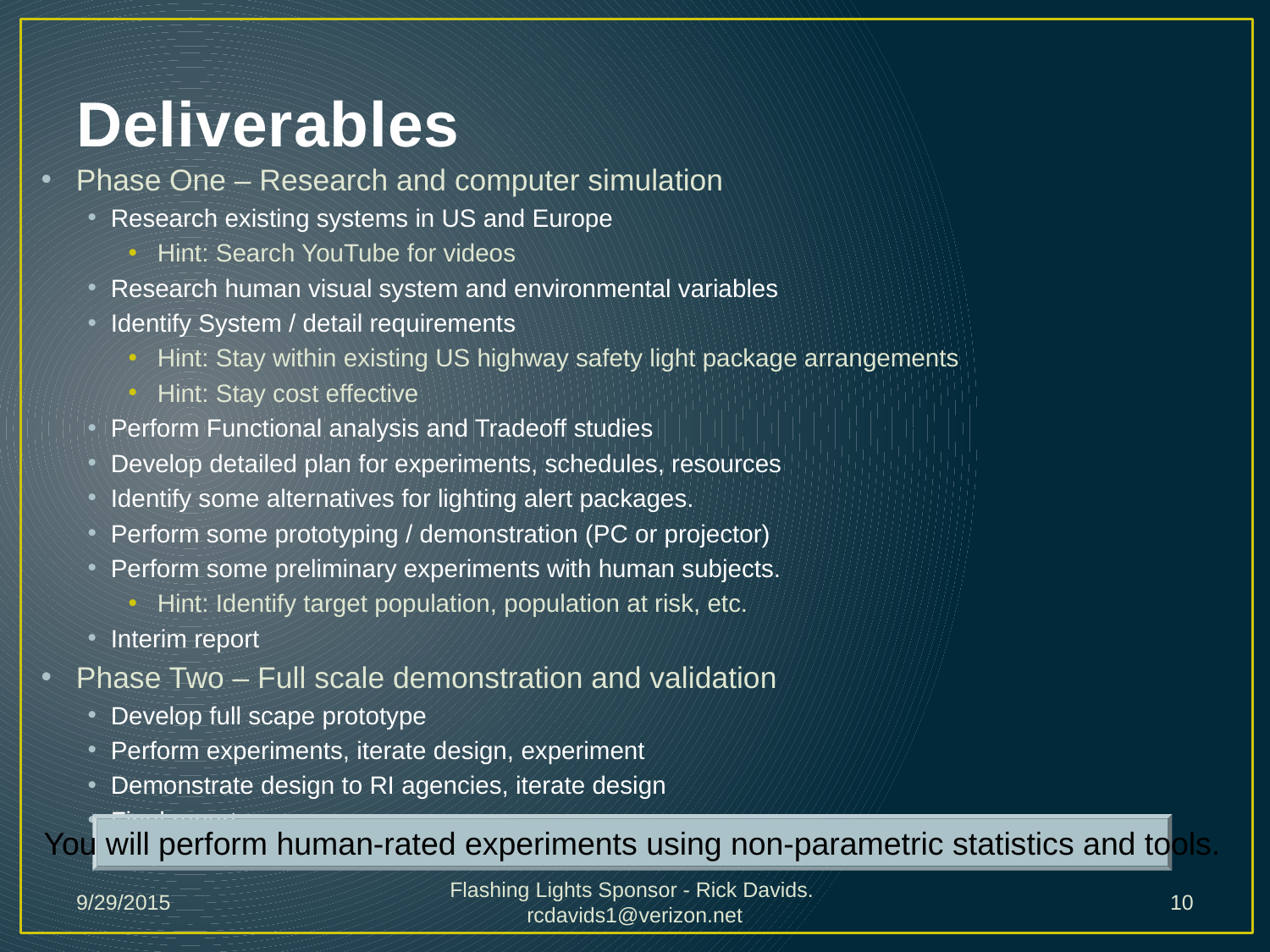

# Deliverables
Phase One – Research and computer simulation
Research existing systems in US and Europe
Hint: Search YouTube for videos
Research human visual system and environmental variables
Identify System / detail requirements
Hint: Stay within existing US highway safety light package arrangements
Hint: Stay cost effective
Perform Functional analysis and Tradeoff studies
Develop detailed plan for experiments, schedules, resources
Identify some alternatives for lighting alert packages.
Perform some prototyping / demonstration (PC or projector)
Perform some preliminary experiments with human subjects.
Hint: Identify target population, population at risk, etc.
Interim report
Phase Two – Full scale demonstration and validation
Develop full scape prototype
Perform experiments, iterate design, experiment
Demonstrate design to RI agencies, iterate design
Final report
You will perform human-rated experiments using non-parametric statistics and tools.
9/29/2015
Flashing Lights Sponsor - Rick Davids.  rcdavids1@verizon.net
10